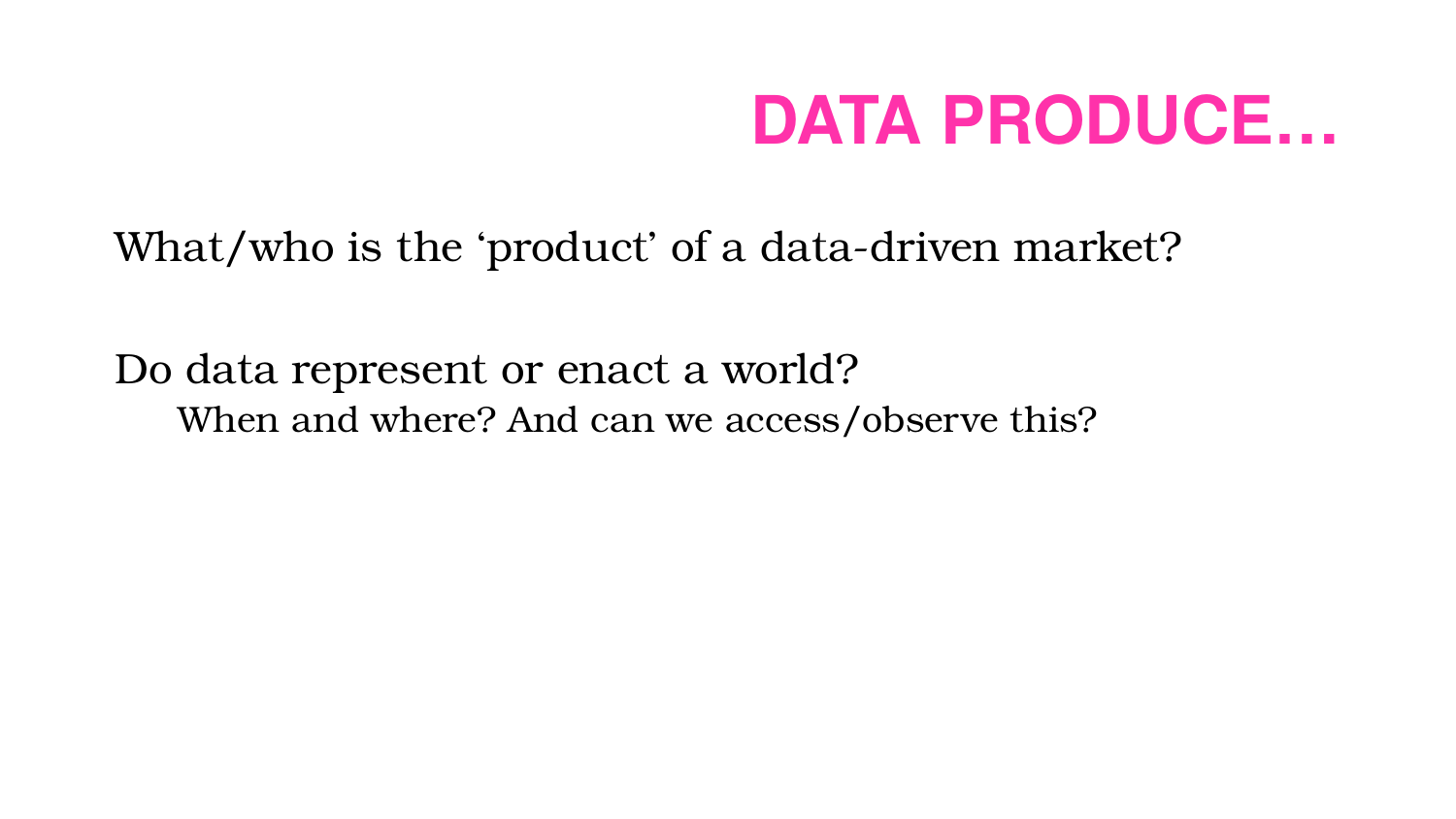

# Data produce…
What/who is the ‘product’ of a data-driven market?

Do data represent or enact a world?
When and where? And can we access/observe this?